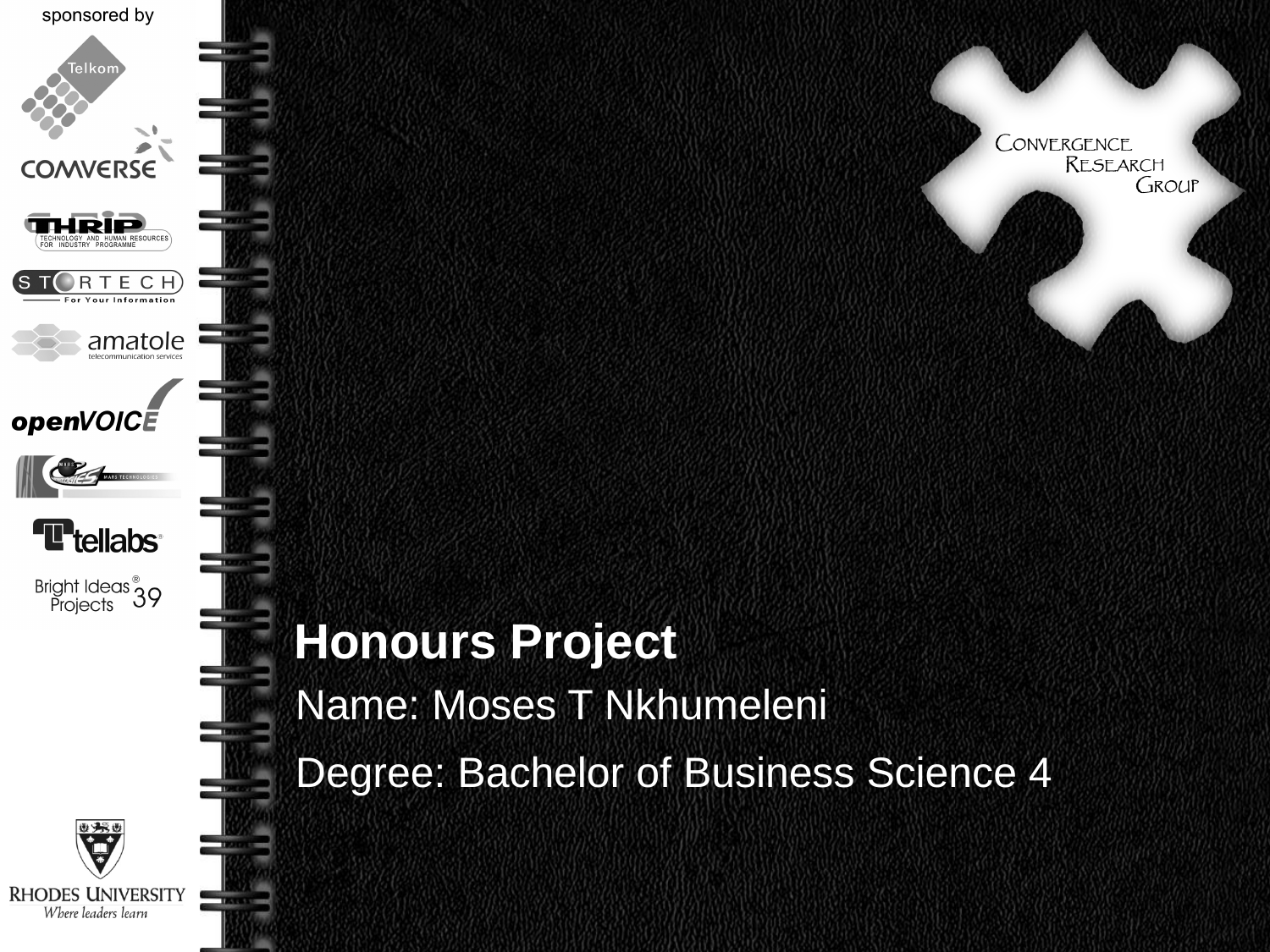

# Honours Project
Name: Moses T Nkhumeleni
Degree: Bachelor of Business Science 4